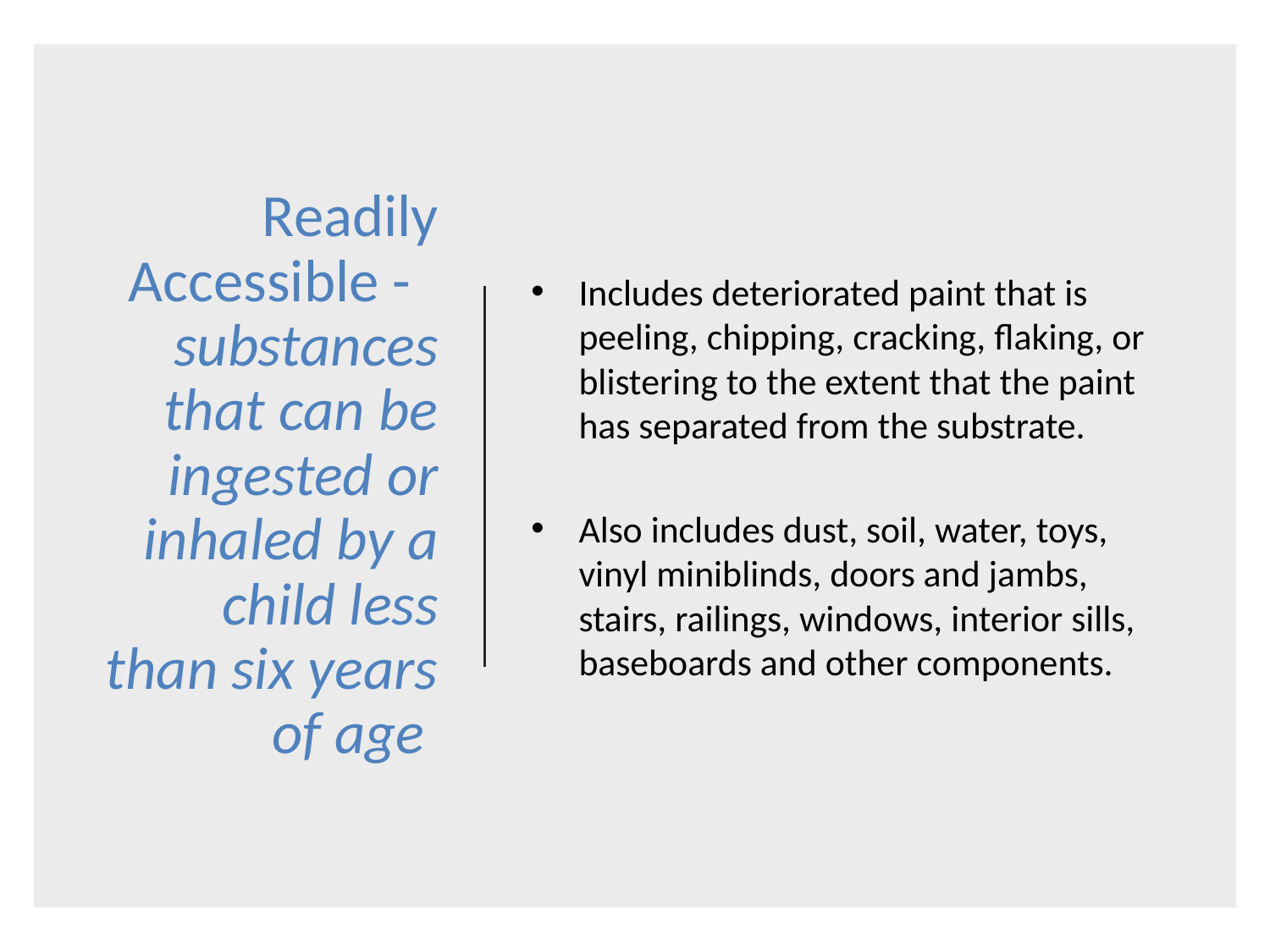

# Readily Accessible - substances that can be ingested or inhaled by a child less than six years of age
Includes deteriorated paint that is peeling, chipping, cracking, flaking, or blistering to the extent that the paint has separated from the substrate.

Also includes dust, soil, water, toys, vinyl miniblinds, doors and jambs, stairs, railings, windows, interior sills, baseboards and other components.